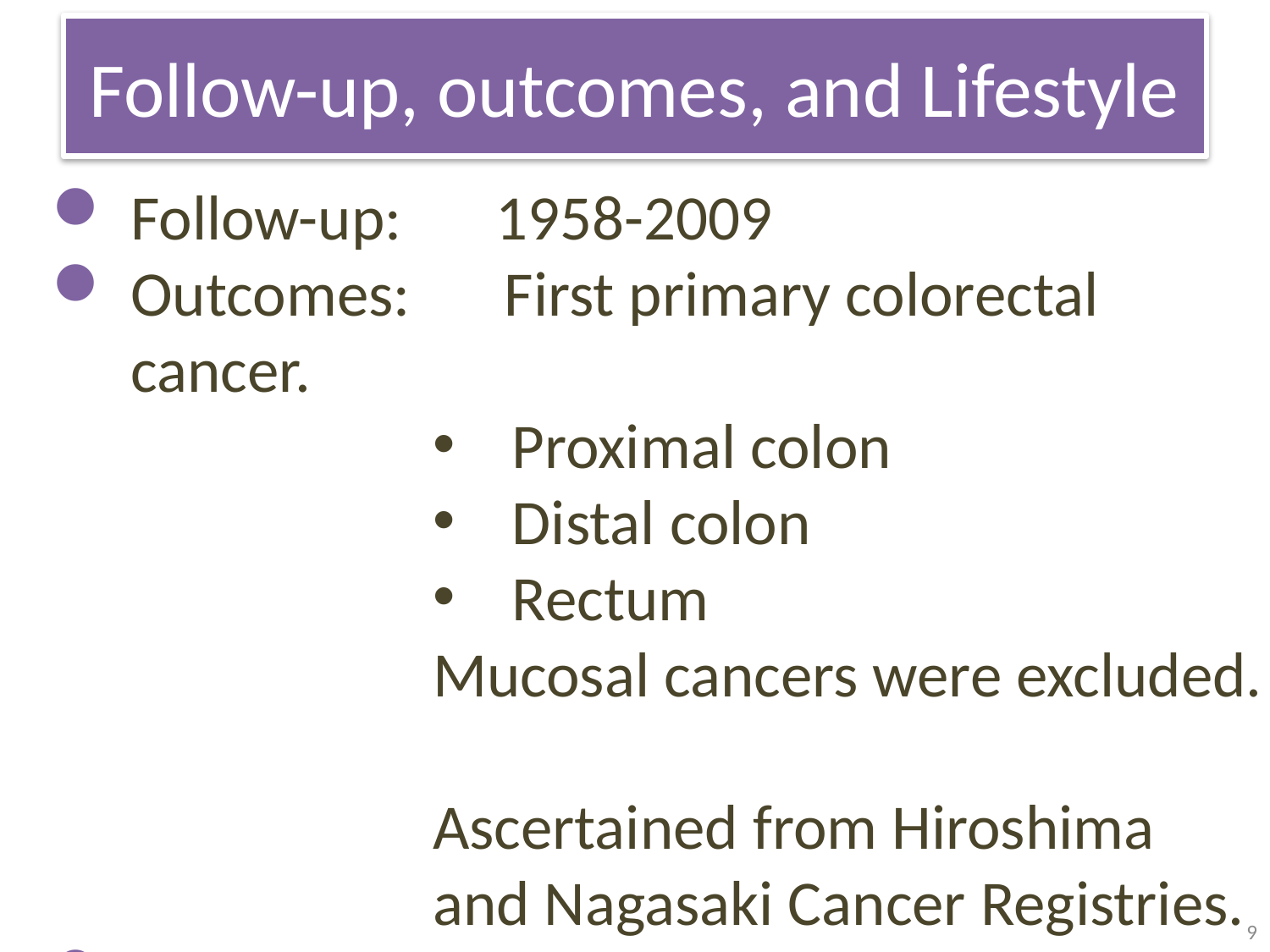

# Follow-up, outcomes, and Lifestyle
Follow-up:　1958-2009
Outcomes:　First primary colorectal cancer.
Proximal colon
Distal colon
Rectum
Mucosal cancers were excluded.
Ascertained from Hiroshima and Nagasaki Cancer Registries.
Lifestyle:	   Mail surveys and interviews 		       (1963-1991)
9